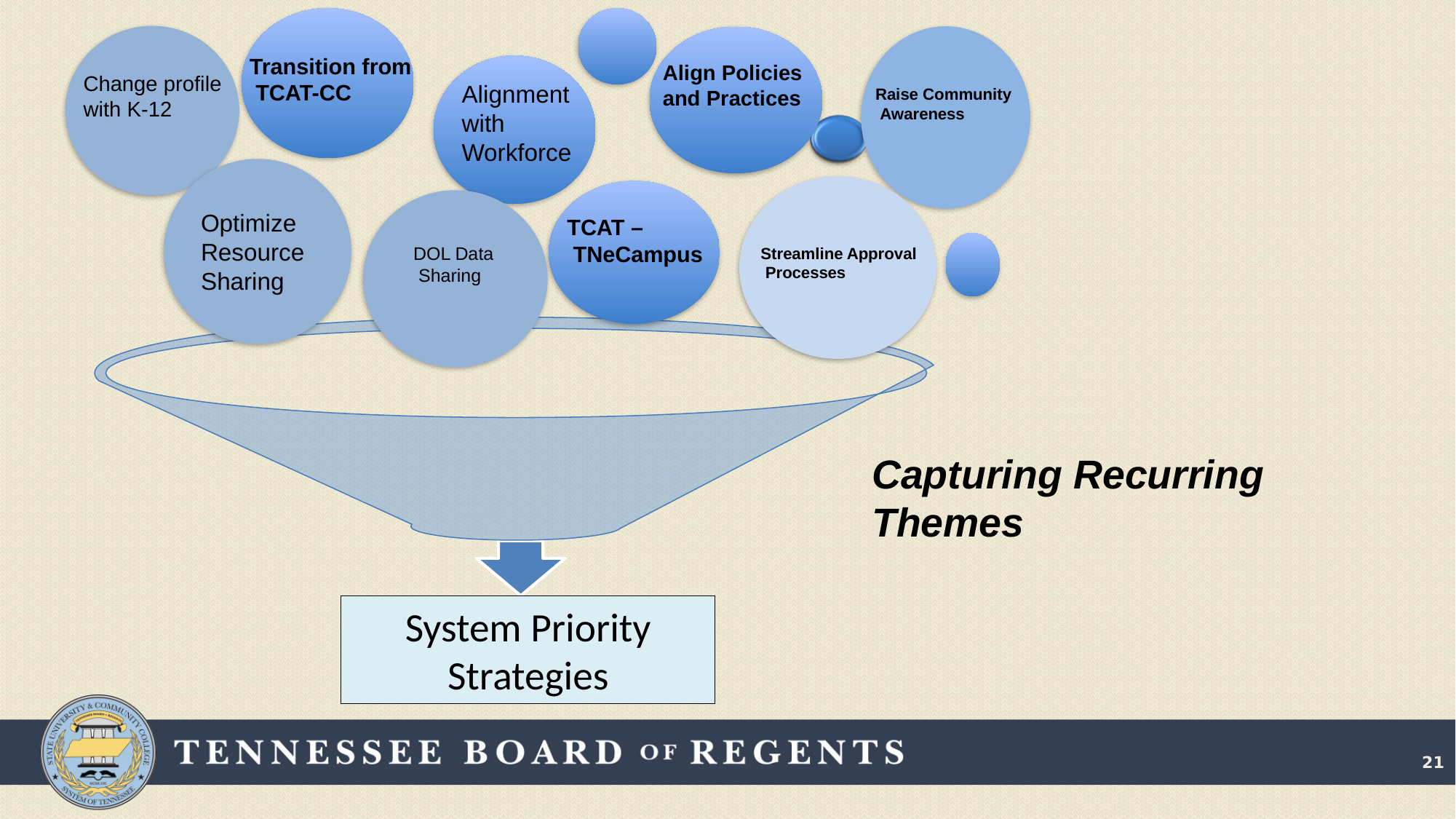

Transition from
 TCAT-CC
Align Policies
and Practices
Change profile
with K-12
Alignment
with
Workforce
Raise Community
 Awareness

Optimize
Resource
Sharing
TCAT –
 TNeCampus
DOL Data  Sharing
Streamline Approval
 Processes

Capturing Recurring Themes

System Priority Strategies
21